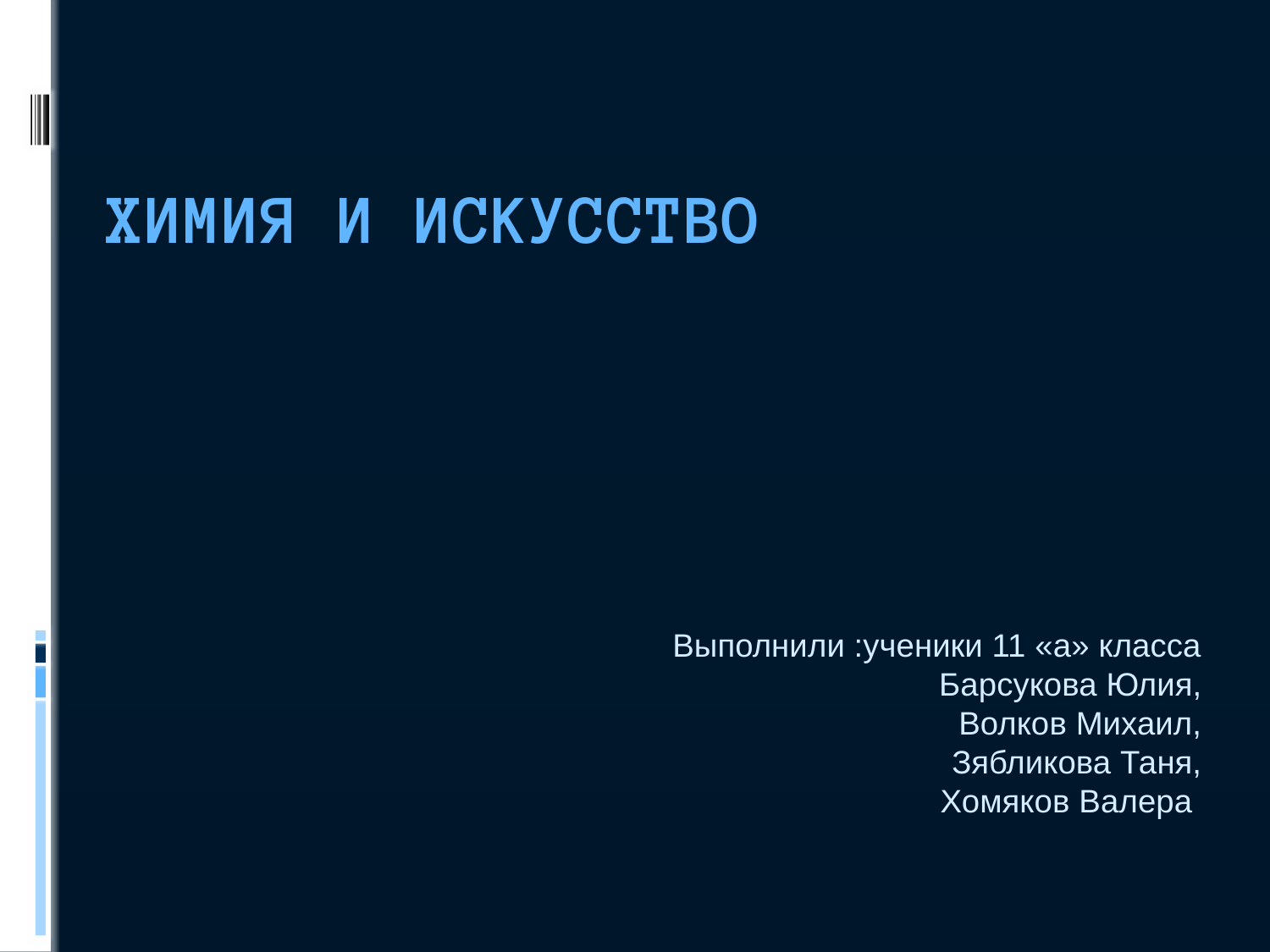

# Химия и искусство
Выполнили :ученики 11 «а» класса
Барсукова Юлия,
Волков Михаил,
Зябликова Таня,
Хомяков Валера